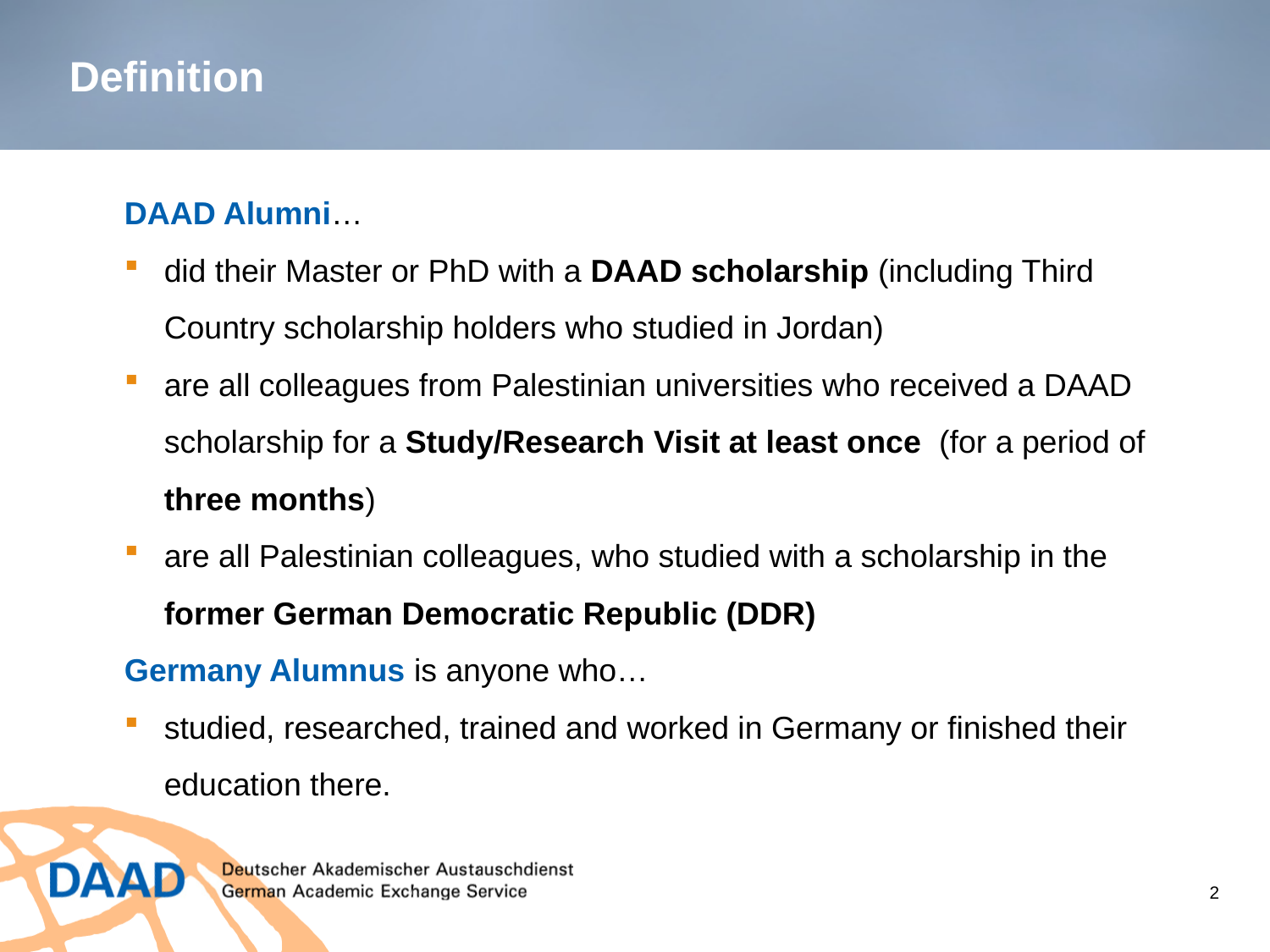

Definition

DAAD Alumni…
did their Master or PhD with a DAAD scholarship (including Third Country scholarship holders who studied in Jordan)
are all colleagues from Palestinian universities who received a DAAD scholarship for a Study/Research Visit at least once  (for a period of three months)
are all Palestinian colleagues, who studied with a scholarship in the former German Democratic Republic (DDR)
Germany Alumnus is anyone who…
studied, researched, trained and worked in Germany or finished their education there.

2